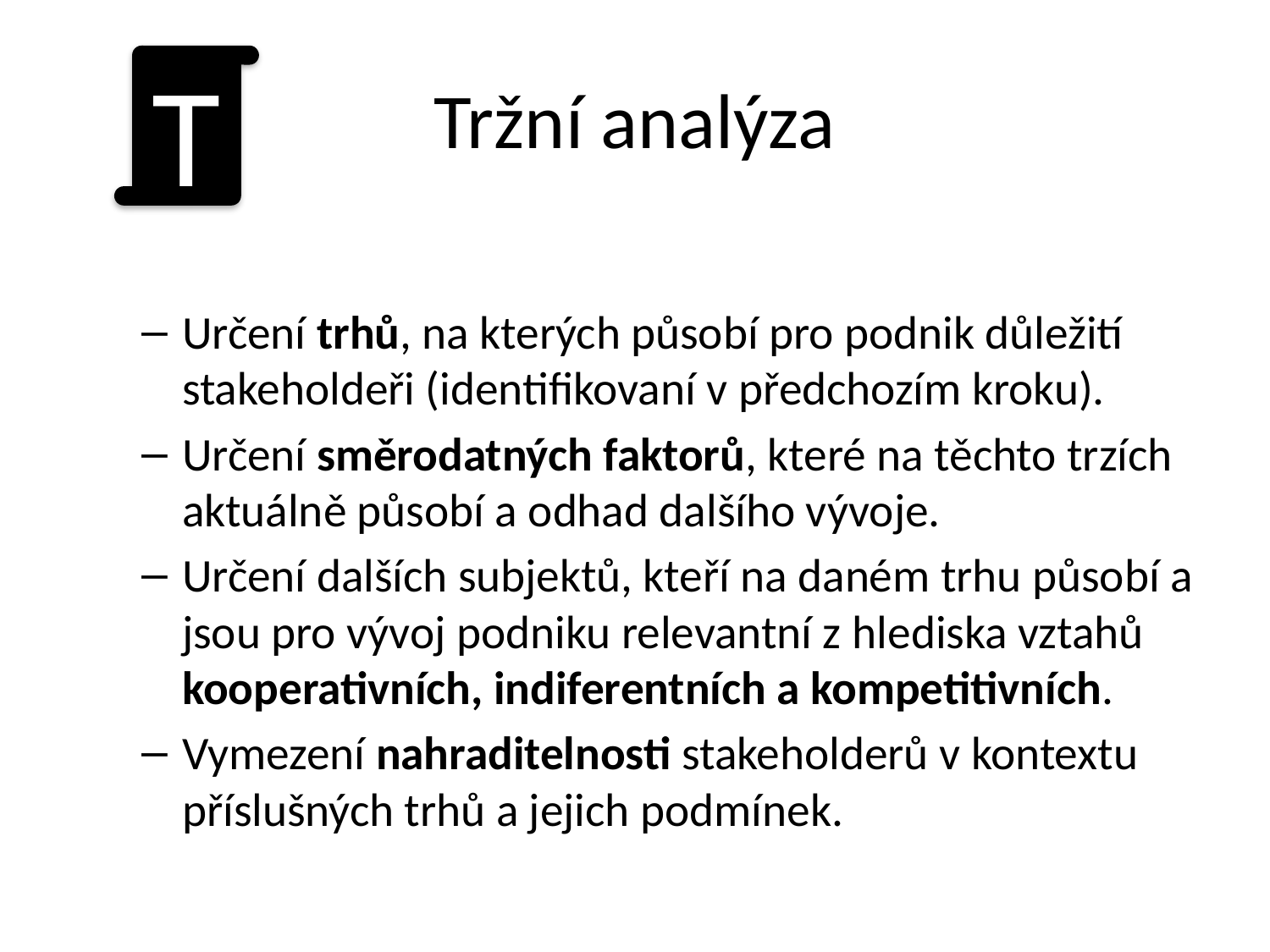

# Tržní analýza
T

Určení trhů, na kterých působí pro podnik důležití stakeholdeři (identifikovaní v předchozím kroku).
Určení směrodatných faktorů, které na těchto trzích aktuálně působí a odhad dalšího vývoje.
Určení dalších subjektů, kteří na daném trhu působí a jsou pro vývoj podniku relevantní z hlediska vztahů kooperativních, indiferentních a kompetitivních.
Vymezení nahraditelnosti stakeholderů v kontextu příslušných trhů a jejich podmínek.